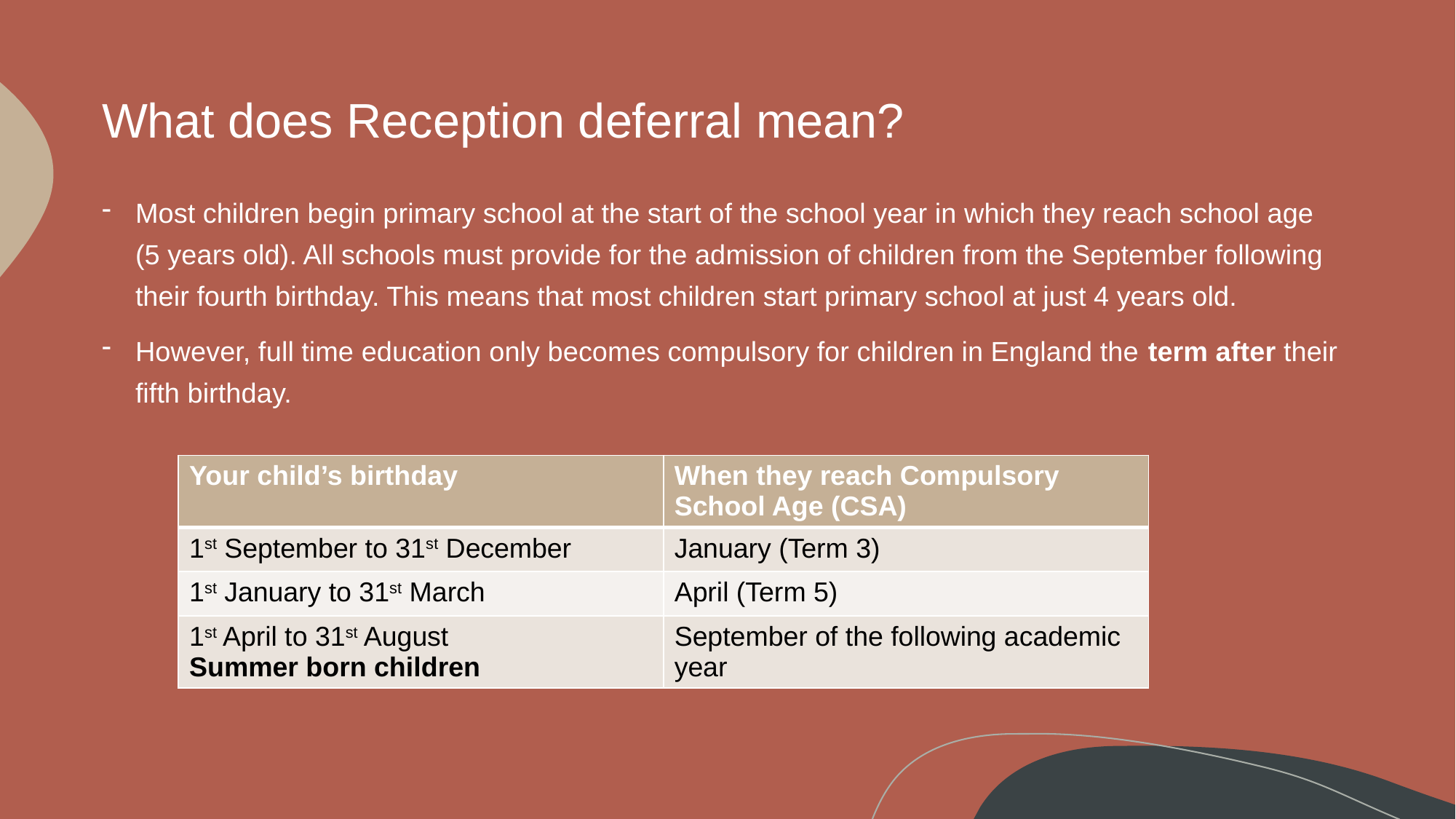

# What does Reception deferral mean?
Most children begin primary school at the start of the school year in which they reach school age (5 years old). All schools must provide for the admission of children from the September following their fourth birthday. This means that most children start primary school at just 4 years old.
However, full time education only becomes compulsory for children in England the term after their fifth birthday.
| Your child’s birthday | When they reach Compulsory School Age (CSA) |
| --- | --- |
| 1st September to 31st December | January (Term 3) |
| 1st January to 31st March | April (Term 5) |
| 1st April to 31st August Summer born children | September of the following academic year |